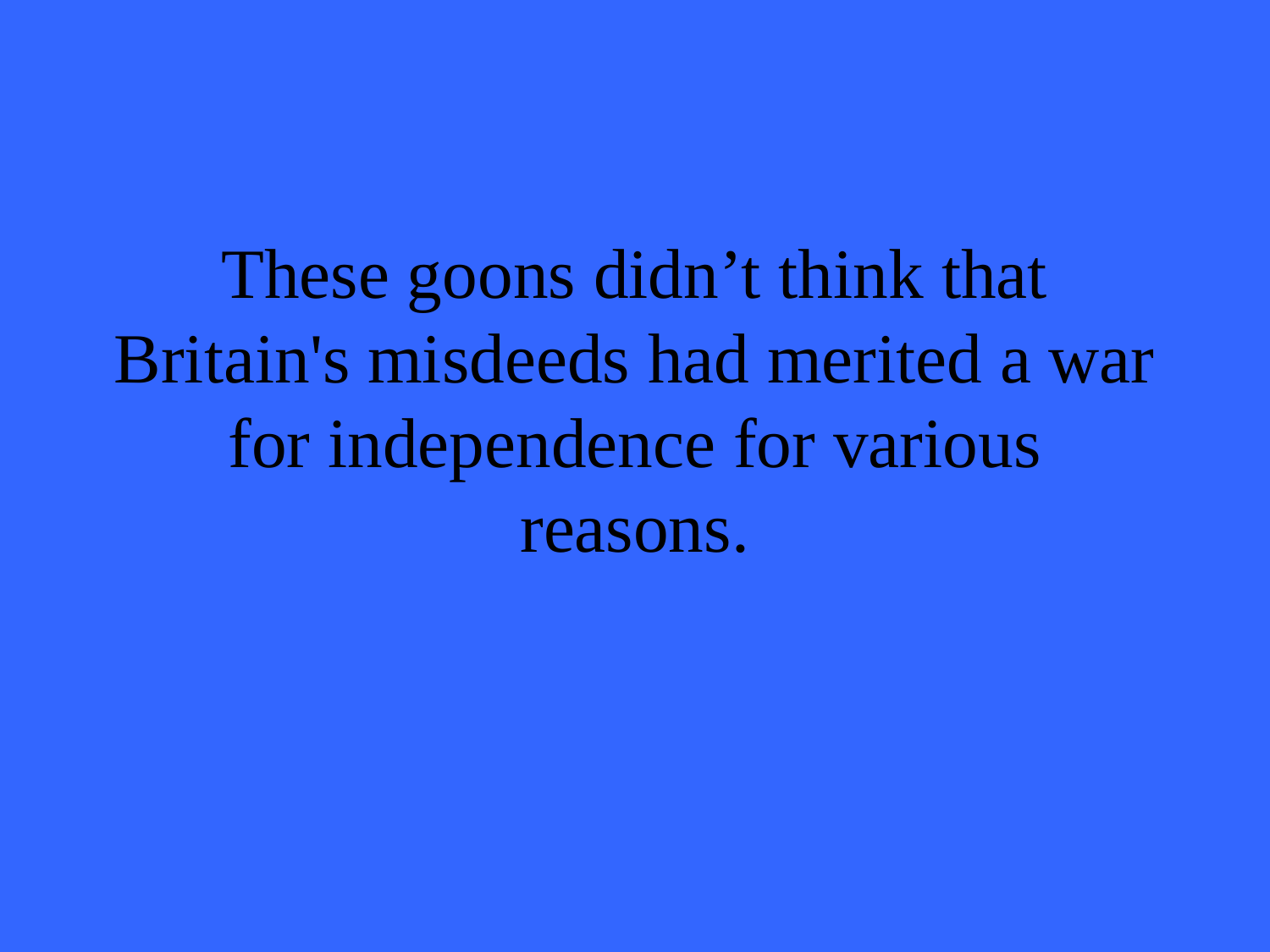

# These goons didn’t think that Britain's misdeeds had merited a war for independence for various reasons.